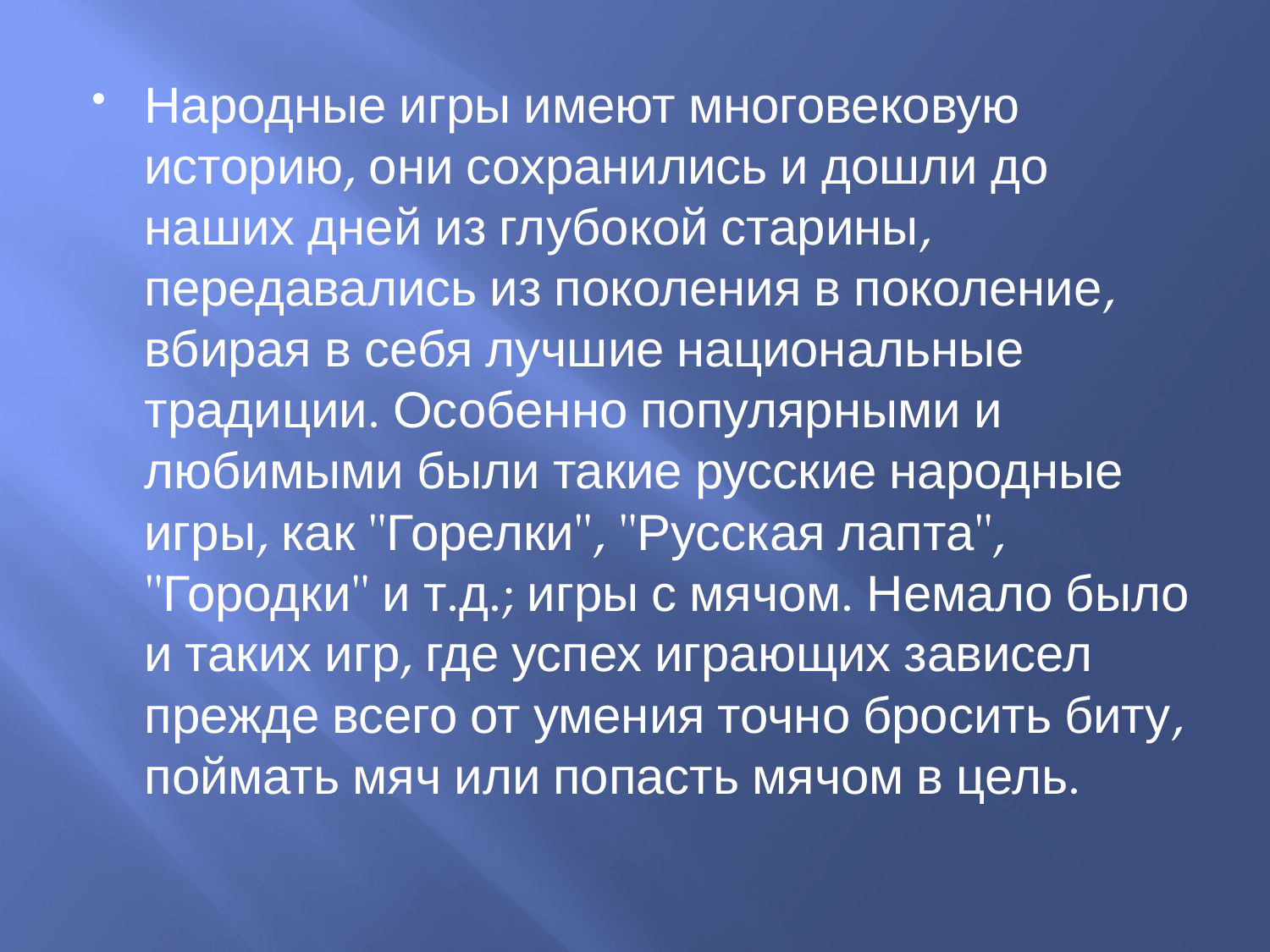

Народные игры имеют многовековую историю, они сохранились и дошли до наших дней из глубокой старины, передавались из поколения в поколение, вбирая в себя лучшие национальные традиции. Особенно популярными и любимыми были такие русские народные игры, как "Горелки", "Русская лапта", "Городки" и т.д.; игры с мячом. Немало было и таких игр, где успех играющих зависел прежде всего от умения точно бросить биту, поймать мяч или попасть мячом в цель.